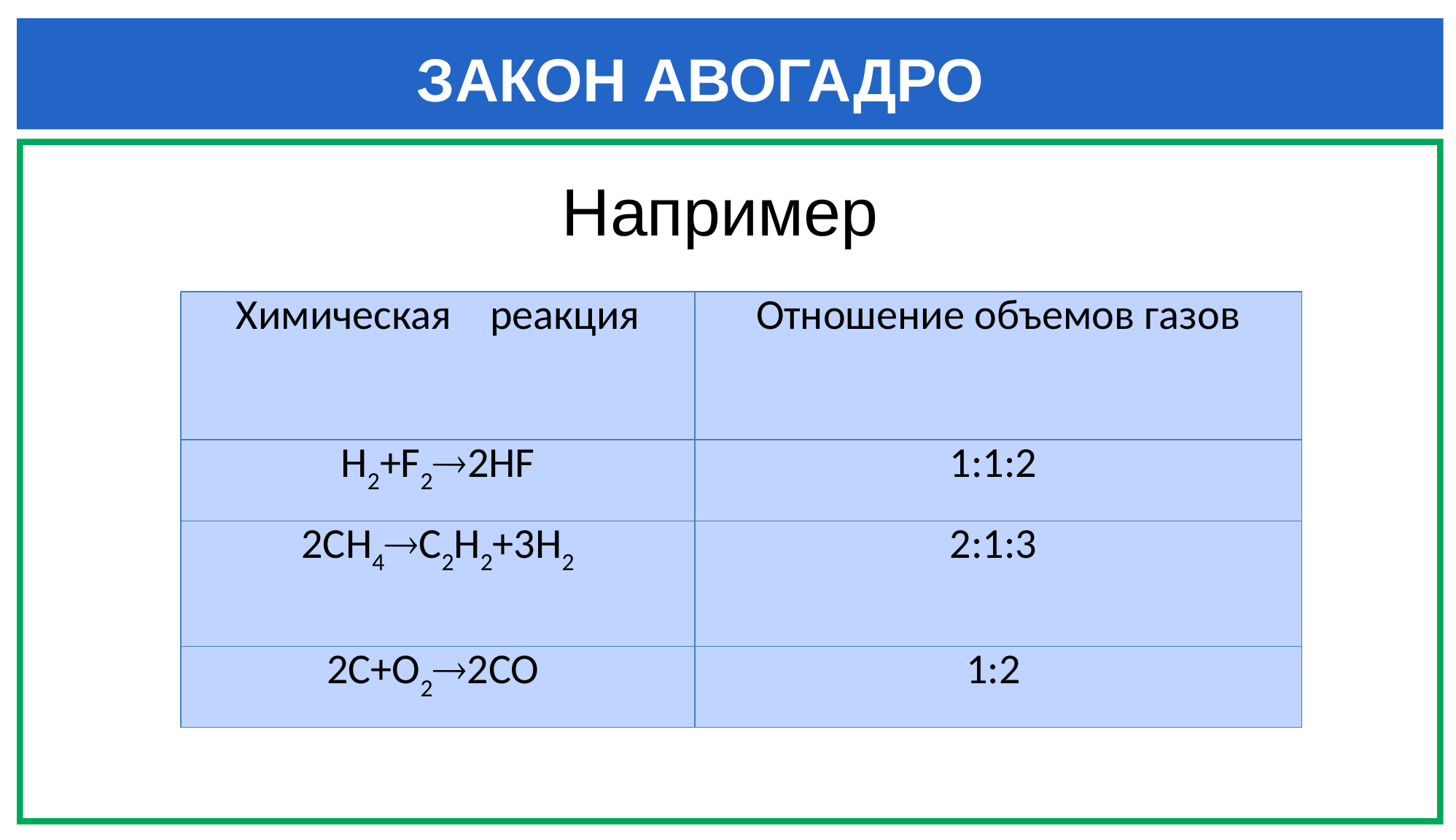

ЗАКОН АВОГАДРО
Например
| Химическая реакция | Отношение объемов газов |
| --- | --- |
| Н2+F2→2HF | 1:1:2 |
| 2CH4→C2H2+3H2 | 2:1:3 |
| 2C+O2→2CO | 1:2 |